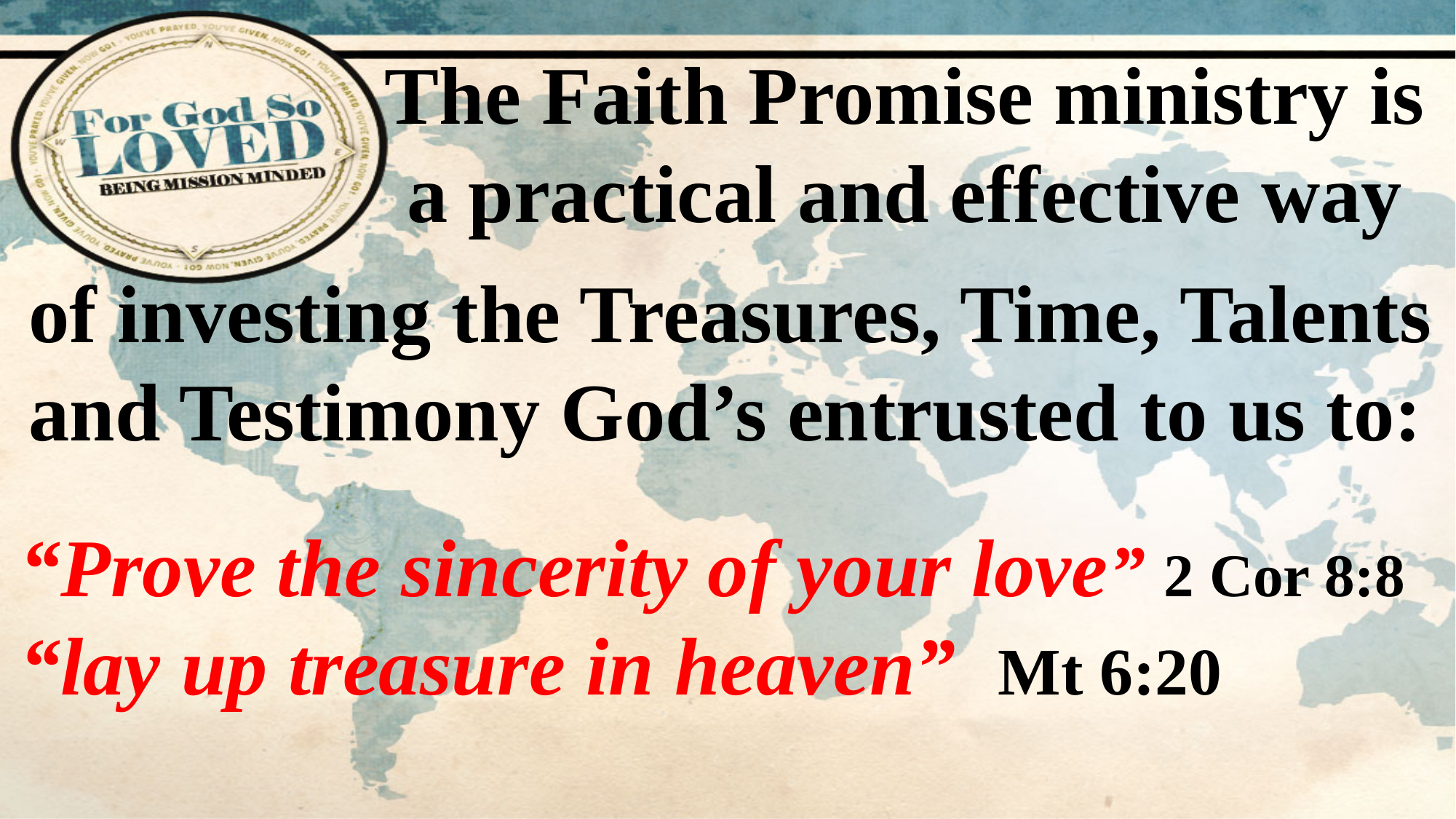

The Faith Promise ministry is a practical and effective way
of investing the Treasures, Time, Talents and Testimony God’s entrusted to us to:
“Prove the sincerity of your love” 2 Cor 8:8
“lay up treasure in heaven”  Mt 6:20